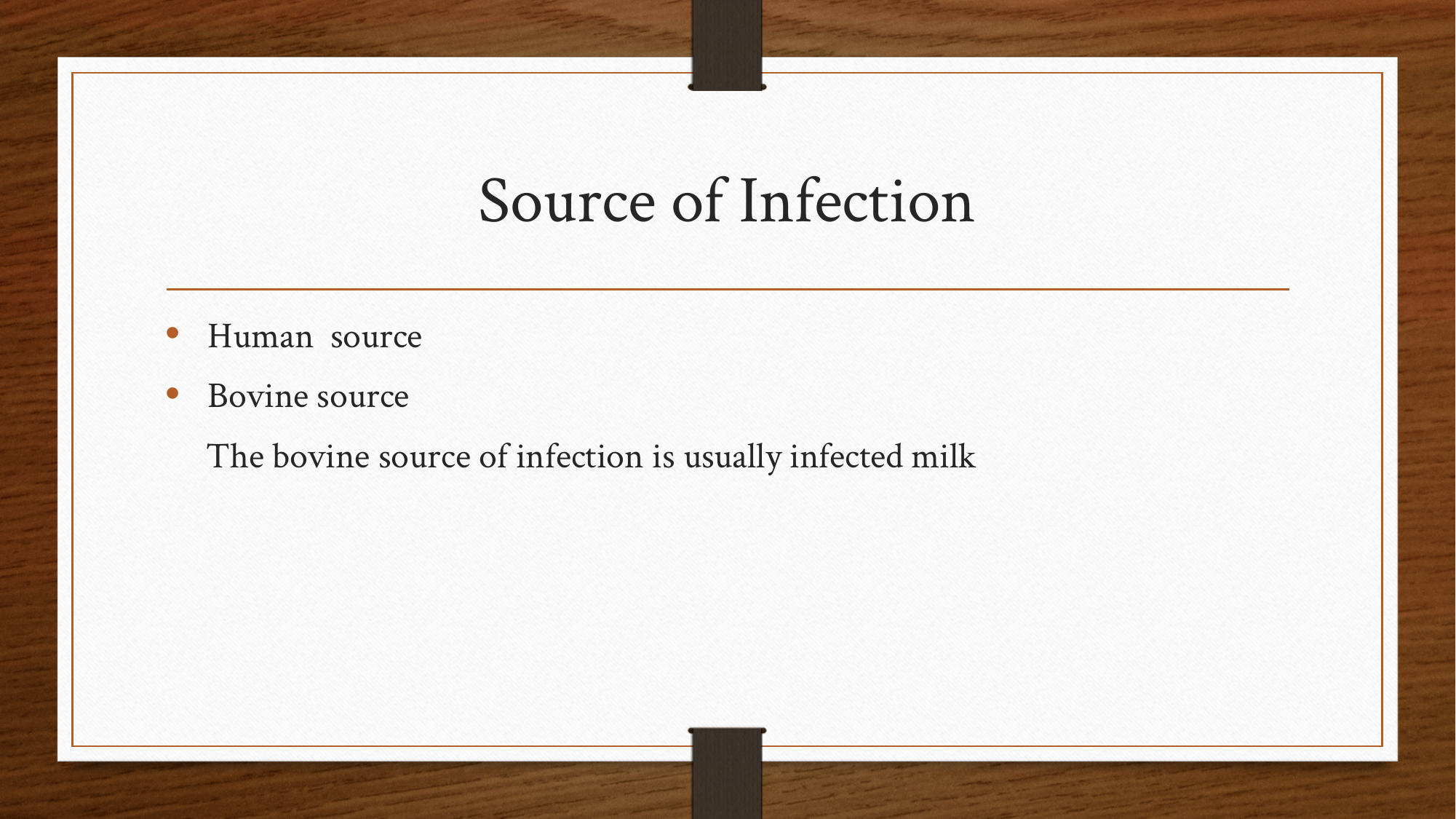

# Source of Infection
 Human  source
 Bovine source
     The bovine source of infection is usually infected milk